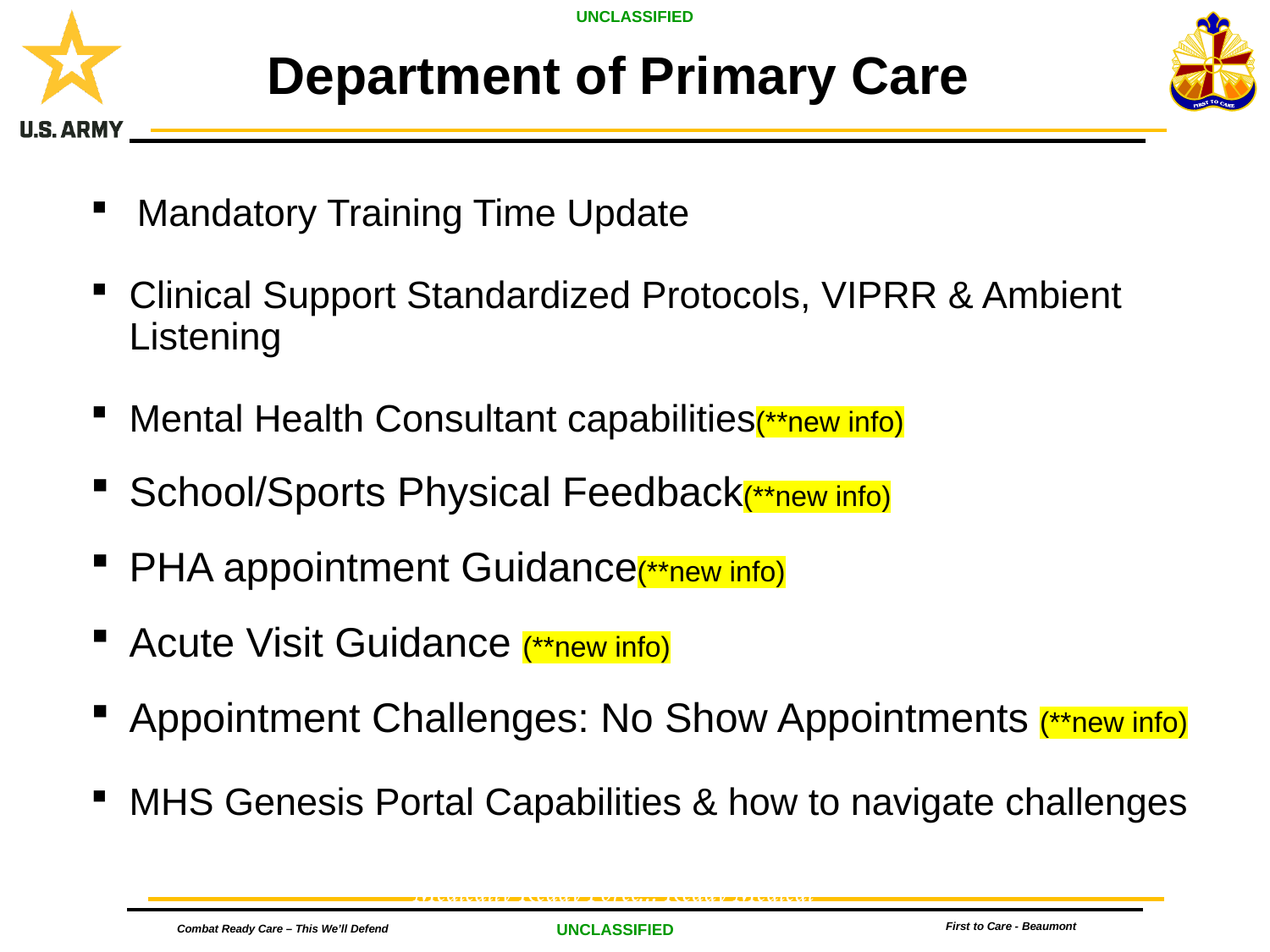

# Department of Primary Care
Mandatory Training Time Update

Clinical Support Standardized Protocols, VIPRR & Ambient Listening

Mental Health Consultant capabilities(**new info)

School/Sports Physical Feedback(**new info)

PHA appointment Guidance(**new info)

Acute Visit Guidance (**new info)

Appointment Challenges: No Show Appointments (**new info)

MHS Genesis Portal Capabilities & how to navigate challenges

Medically Ready Force… Ready Medical Force